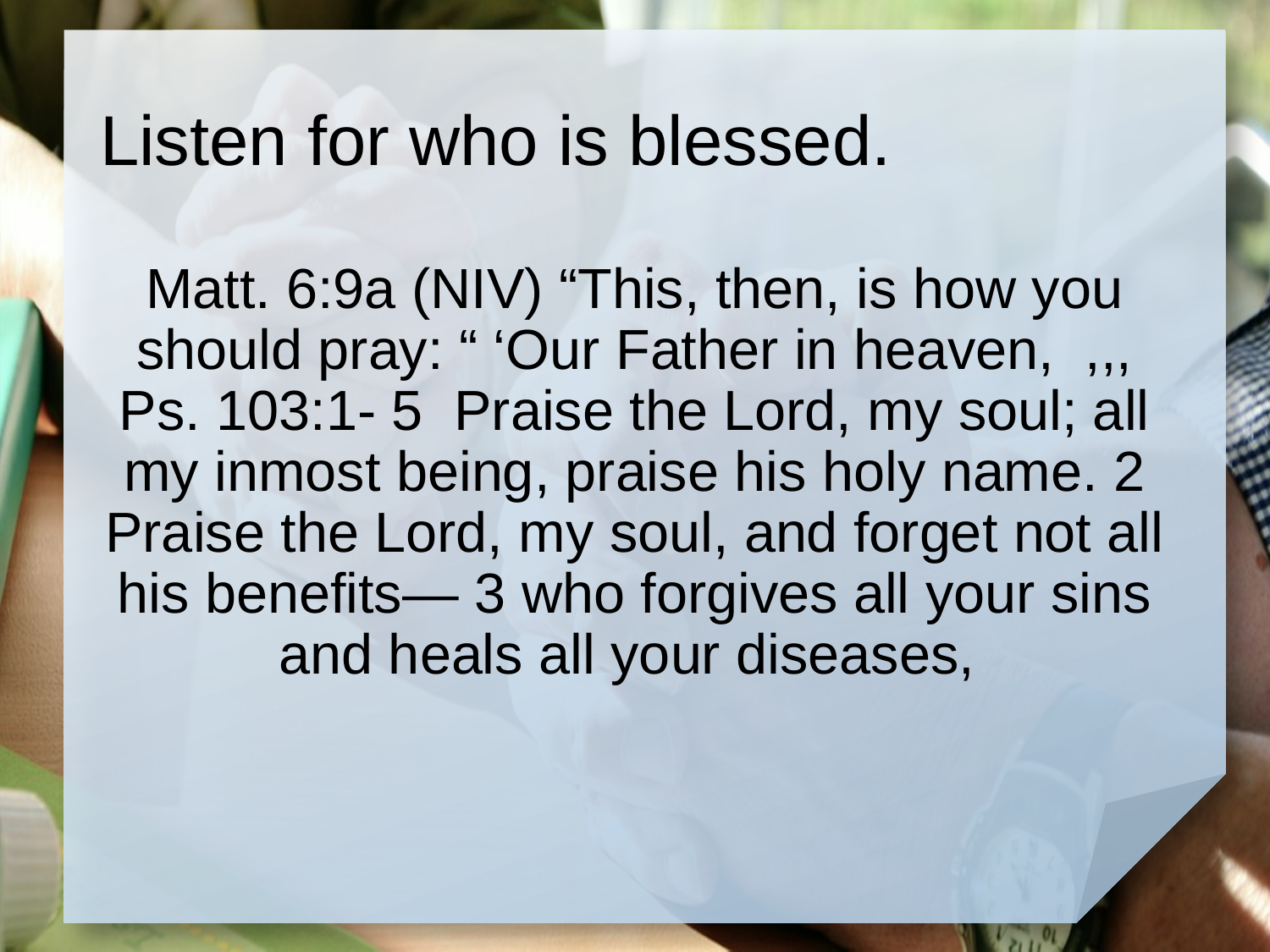

# Listen for who is blessed.
Matt. 6:9a (NIV) “This, then, is how you should pray: “ ‘Our Father in heaven,  ,,, Ps. 103:1- 5  Praise the Lord, my soul; all my inmost being, praise his holy name. 2 Praise the Lord, my soul, and forget not all his benefits— 3 who forgives all your sins and heals all your diseases,